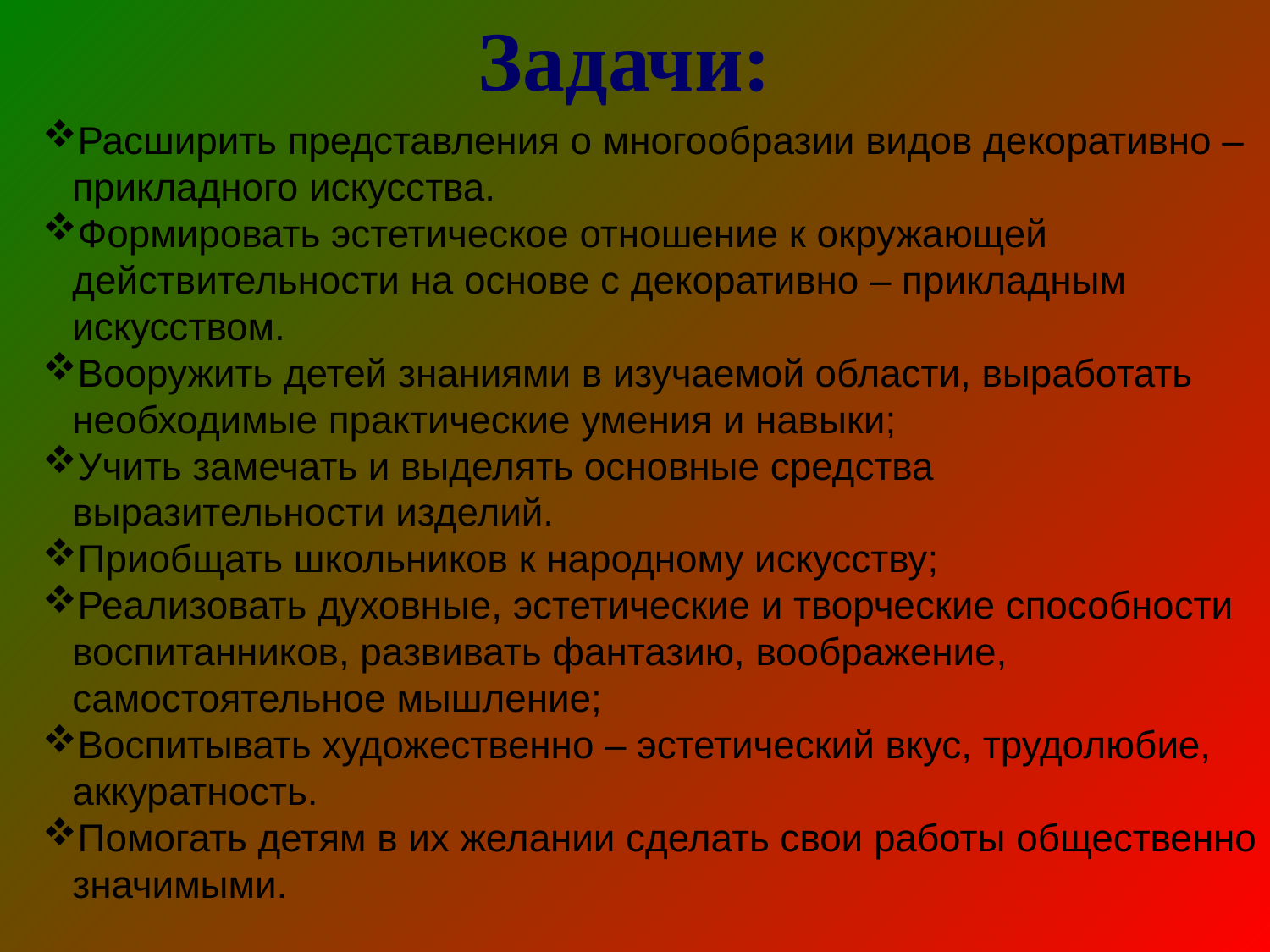

Задачи:
Расширить представления о многообразии видов декоративно – прикладного искусства.
Формировать эстетическое отношение к окружающей действительности на основе с декоративно – прикладным искусством.
Вооружить детей знаниями в изучаемой области, выработать необходимые практические умения и навыки;
Учить замечать и выделять основные средства выразительности изделий.
Приобщать школьников к народному искусству;
Реализовать духовные, эстетические и творческие способности воспитанников, развивать фантазию, воображение, самостоятельное мышление;
Воспитывать художественно – эстетический вкус, трудолюбие, аккуратность.
Помогать детям в их желании сделать свои работы общественно значимыми.